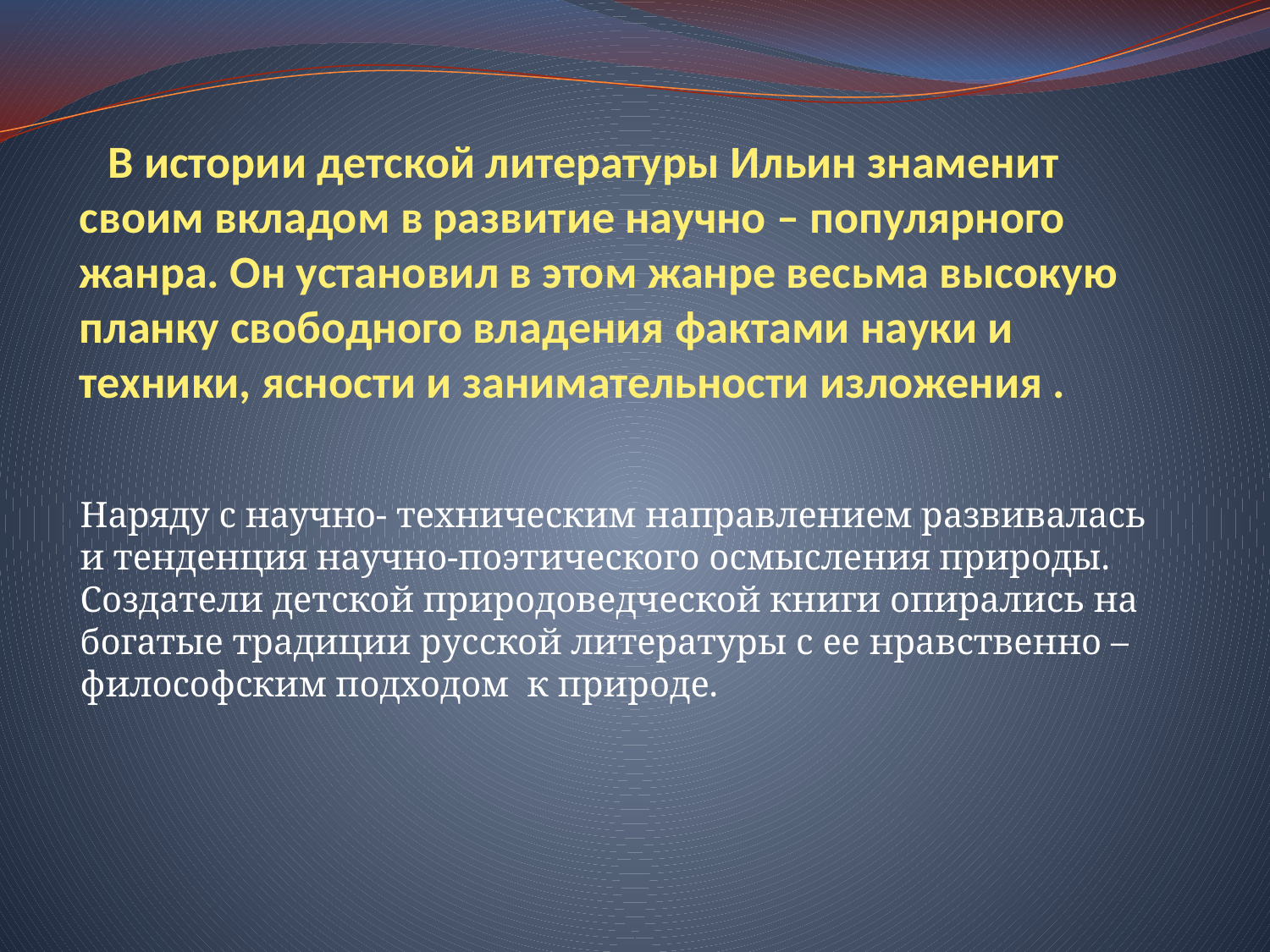

# В истории детской литературы Ильин знаменит своим вкладом в развитие научно – популярного жанра. Он установил в этом жанре весьма высокую планку свободного владения фактами науки и техники, ясности и занимательности изложения .
Наряду с научно- техническим направлением развивалась и тенденция научно-поэтического осмысления природы. Создатели детской природоведческой книги опирались на богатые традиции русской литературы с ее нравственно – философским подходом  к природе.